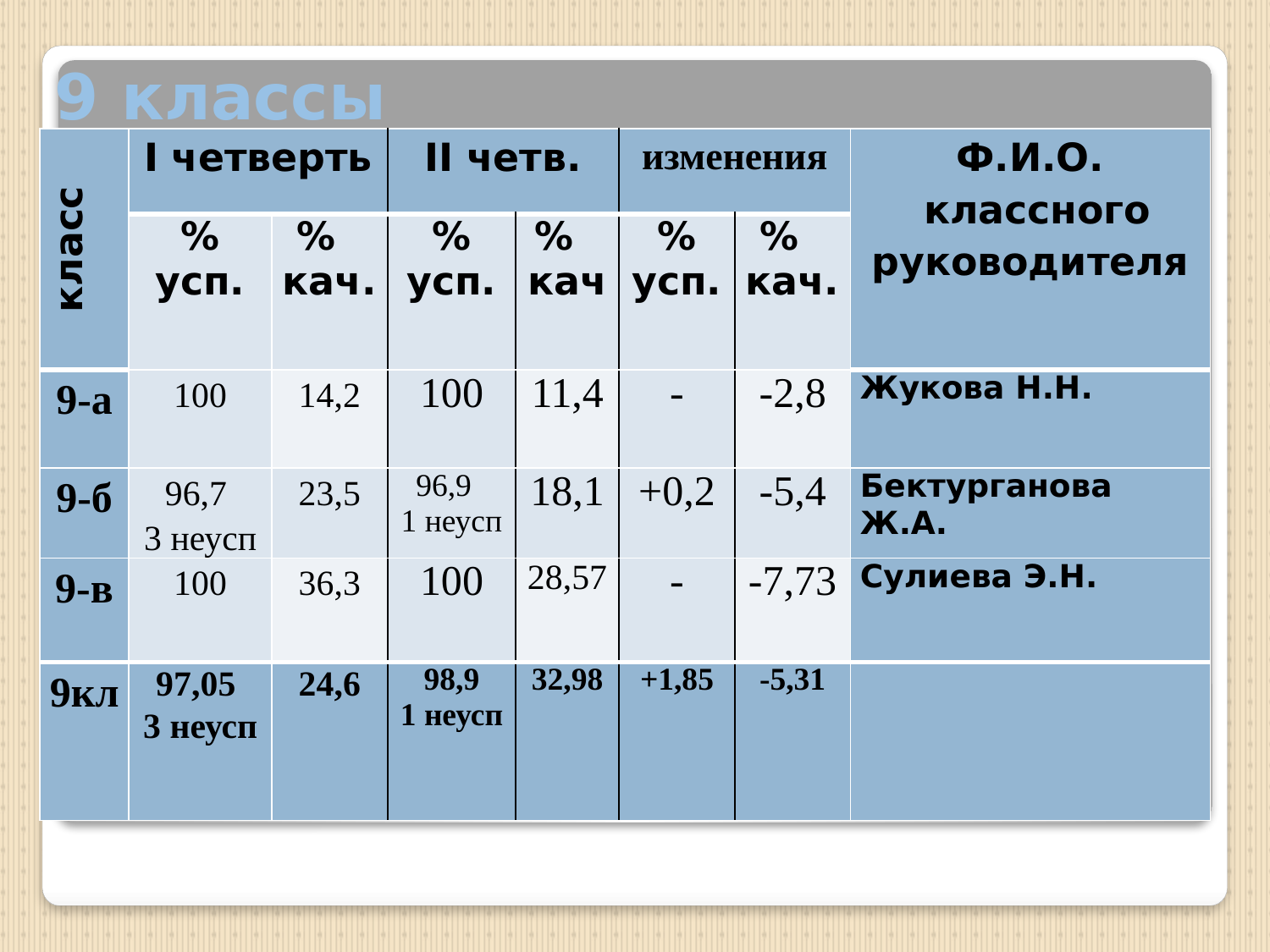

# 9 классы
| класс | I четверть |  | II четв. |  | изменения |  | Ф.И.О. классного руководителя |
| --- | --- | --- | --- | --- | --- | --- | --- |
|  | % усп. | % кач. | % усп. | % кач | % усп. | % кач. |  |
| 9-а | 100 | 14,2 | 100 | 11,4 | - | -2,8 | Жукова Н.Н. |
| 9-б | 96,7 3 неусп | 23,5 | 96,9 1 неусп | 18,1 | +0,2 | -5,4 | Бектурганова Ж.А. |
| 9-в | 100 | 36,3 | 100 | 28,57 | - | -7,73 | Сулиева Э.Н. |
| 9кл | 97,05 3 неусп | 24,6 | 98,9 1 неусп | 32,98 | +1,85 | -5,31 |  |